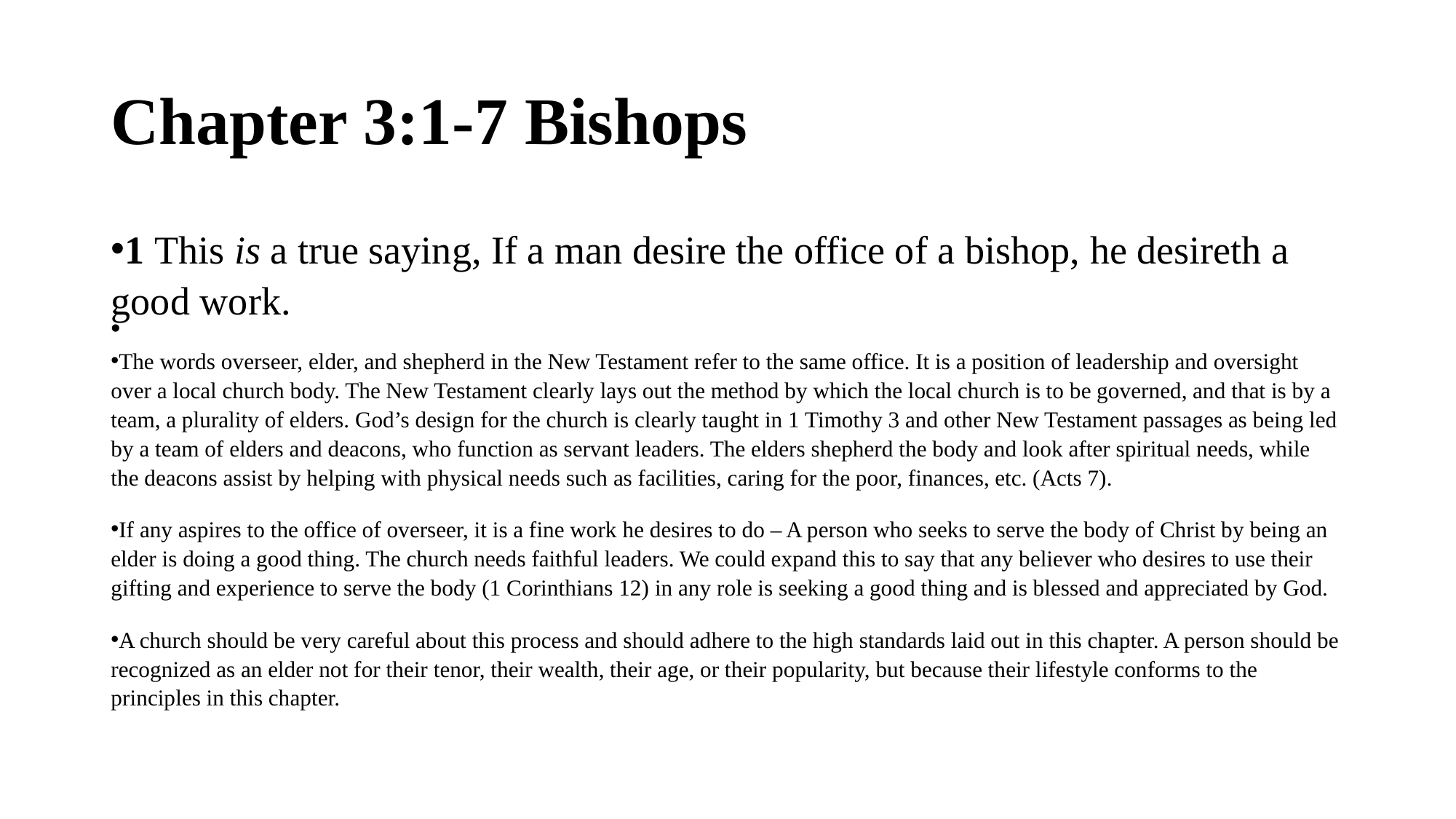

# Chapter 3:1-7 Bishops
1 This is a true saying, If a man desire the office of a bishop, he desireth a good work.

The words overseer, elder, and shepherd in the New Testament refer to the same office. It is a position of leadership and oversight over a local church body. The New Testament clearly lays out the method by which the local church is to be governed, and that is by a team, a plurality of elders. God’s design for the church is clearly taught in 1 Timothy 3 and other New Testament passages as being led by a team of elders and deacons, who function as servant leaders. The elders shepherd the body and look after spiritual needs, while the deacons assist by helping with physical needs such as facilities, caring for the poor, finances, etc. (Acts 7).
If any aspires to the office of overseer, it is a fine work he desires to do – A person who seeks to serve the body of Christ by being an elder is doing a good thing. The church needs faithful leaders. We could expand this to say that any believer who desires to use their gifting and experience to serve the body (1 Corinthians 12) in any role is seeking a good thing and is blessed and appreciated by God.
A church should be very careful about this process and should adhere to the high standards laid out in this chapter. A person should be recognized as an elder not for their tenor, their wealth, their age, or their popularity, but because their lifestyle conforms to the principles in this chapter.